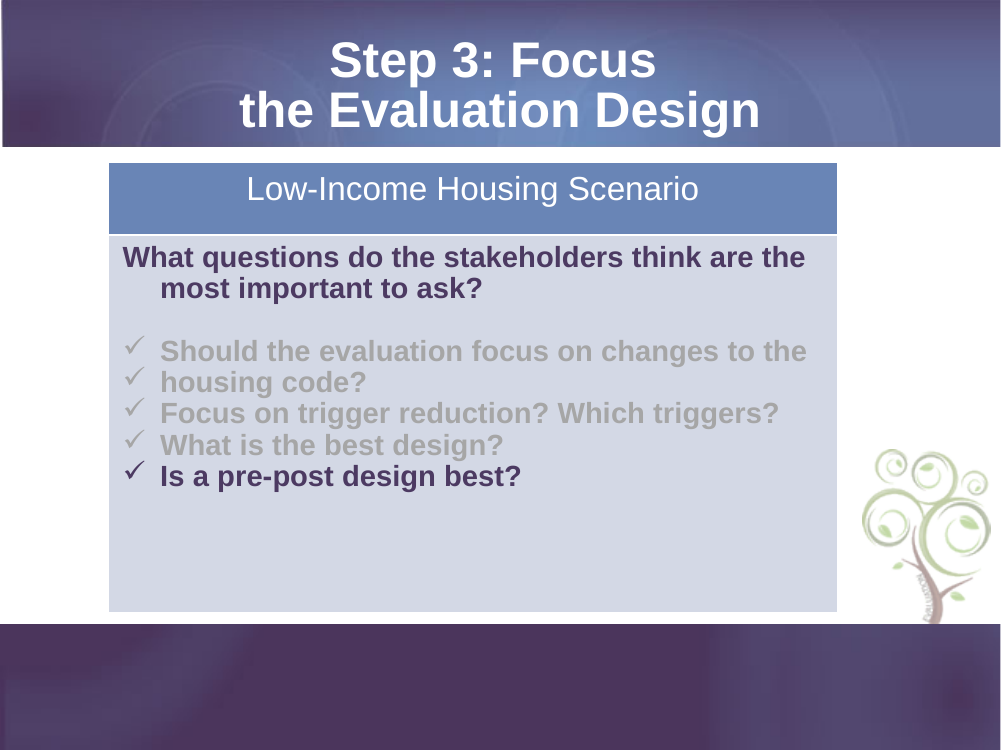

# Step 3: Focus the Evaluation Design
| Low-Income Housing Scenario |
| --- |
| What questions do the stakeholders think are the most important to ask? Should the evaluation focus on changes to the housing code? Focus on trigger reduction? Which triggers? What is the best design? Is a pre-post design best? |